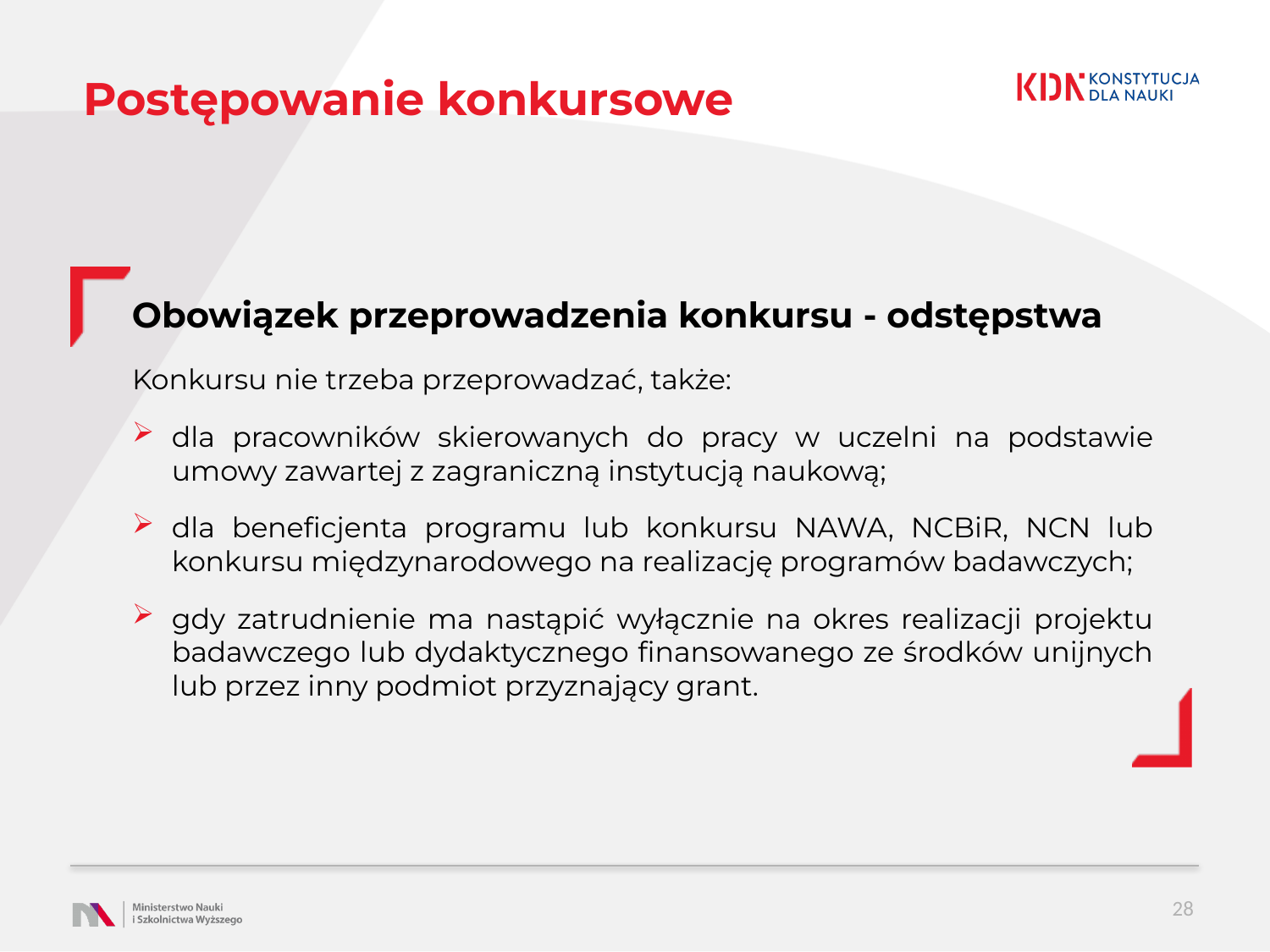

# Postępowanie konkursowe
Obowiązek przeprowadzenia konkursu - odstępstwa
Konkursu nie trzeba przeprowadzać, także:
dla pracowników skierowanych do pracy w uczelni na podstawie umowy zawartej z zagraniczną instytucją naukową;
dla beneficjenta programu lub konkursu NAWA, NCBiR, NCN lub konkursu międzynarodowego na realizację programów badawczych;
gdy zatrudnienie ma nastąpić wyłącznie na okres realizacji projektu badawczego lub dydaktycznego finansowanego ze środków unijnych lub przez inny podmiot przyznający grant.

28